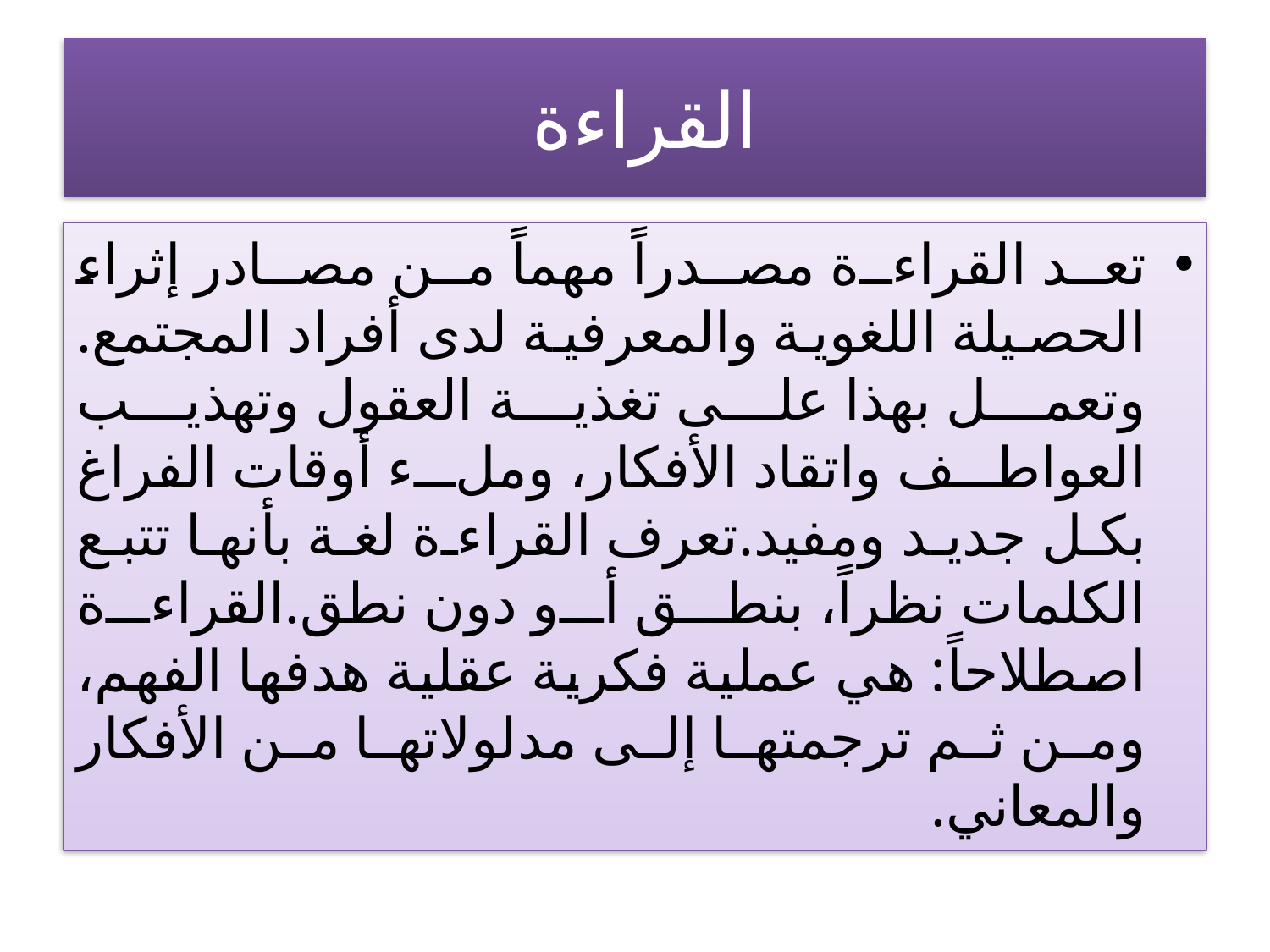

# القراءة
تعد القراءة مصدراً مهماً من مصادر إثراء الحصيلة اللغوية والمعرفية لدى أفراد المجتمع. وتعمل بهذا على تغذية العقول وتهذيب العواطف واتقاد الأفكار، وملء أوقات الفراغ بكل جديد ومفيد.تعرف القراءة لغة بأنها تتبع الكلمات نظراً، بنطق أو دون نطق.القراءة اصطلاحاً: هي عملية فكرية عقلية هدفها الفهم، ومن ثم ترجمتها إلى مدلولاتها من الأفكار والمعاني.